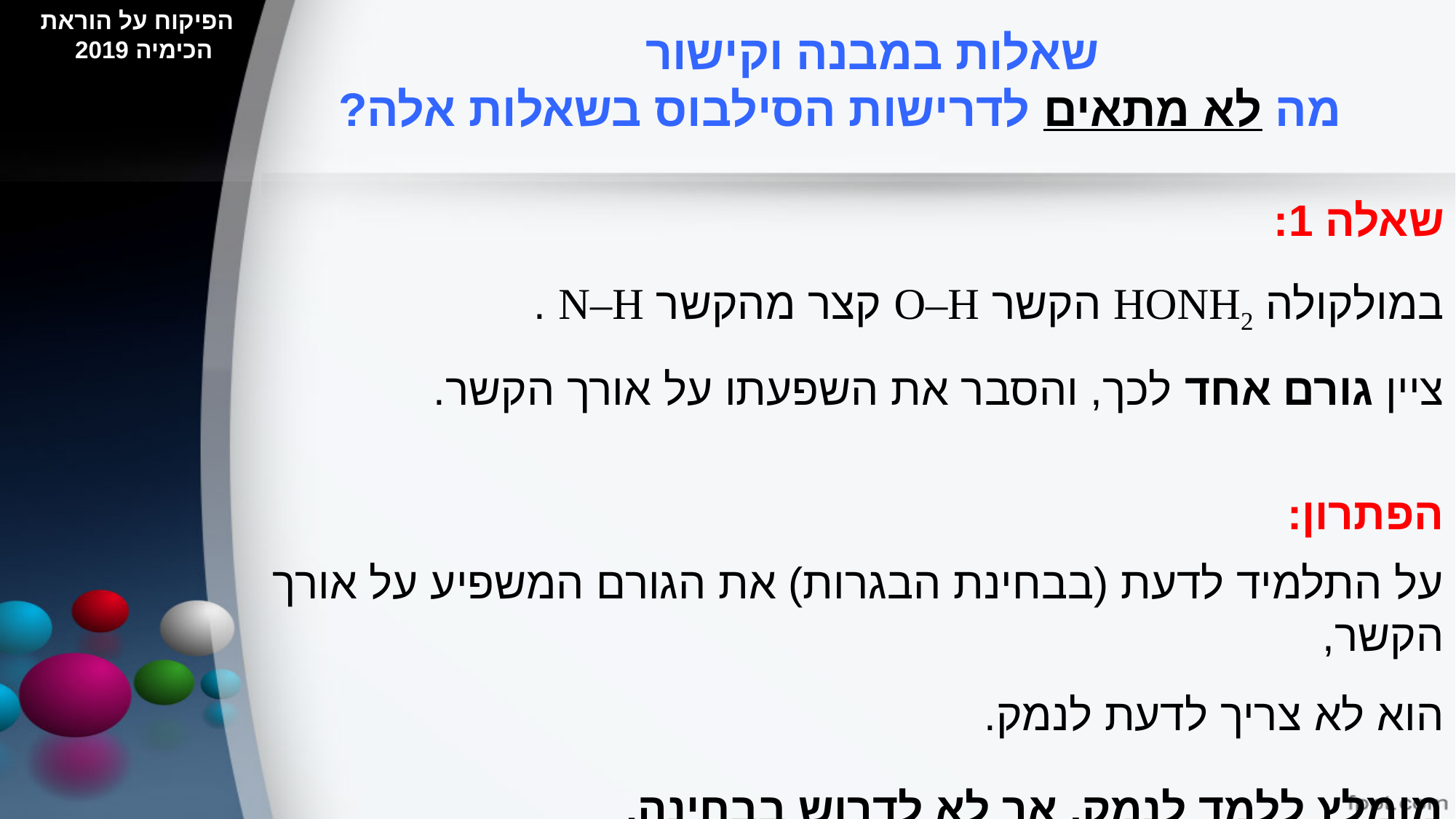

הפיקוח על הוראת הכימיה 2019
# שאלות במבנה וקישור מה לא מתאים לדרישות הסילבוס בשאלות אלה?
שאלה 1:
במולקולה HONH2 הקשר O–H קצר מהקשר N–H .
ציין גורם אחד לכך, והסבר את השפעתו על אורך הקשר.

הפתרון:
על התלמיד לדעת (בבחינת הבגרות) את הגורם המשפיע על אורך הקשר,
הוא לא צריך לדעת לנמק.
מומלץ ללמד לנמק, אך לא לדרוש בבחינה.